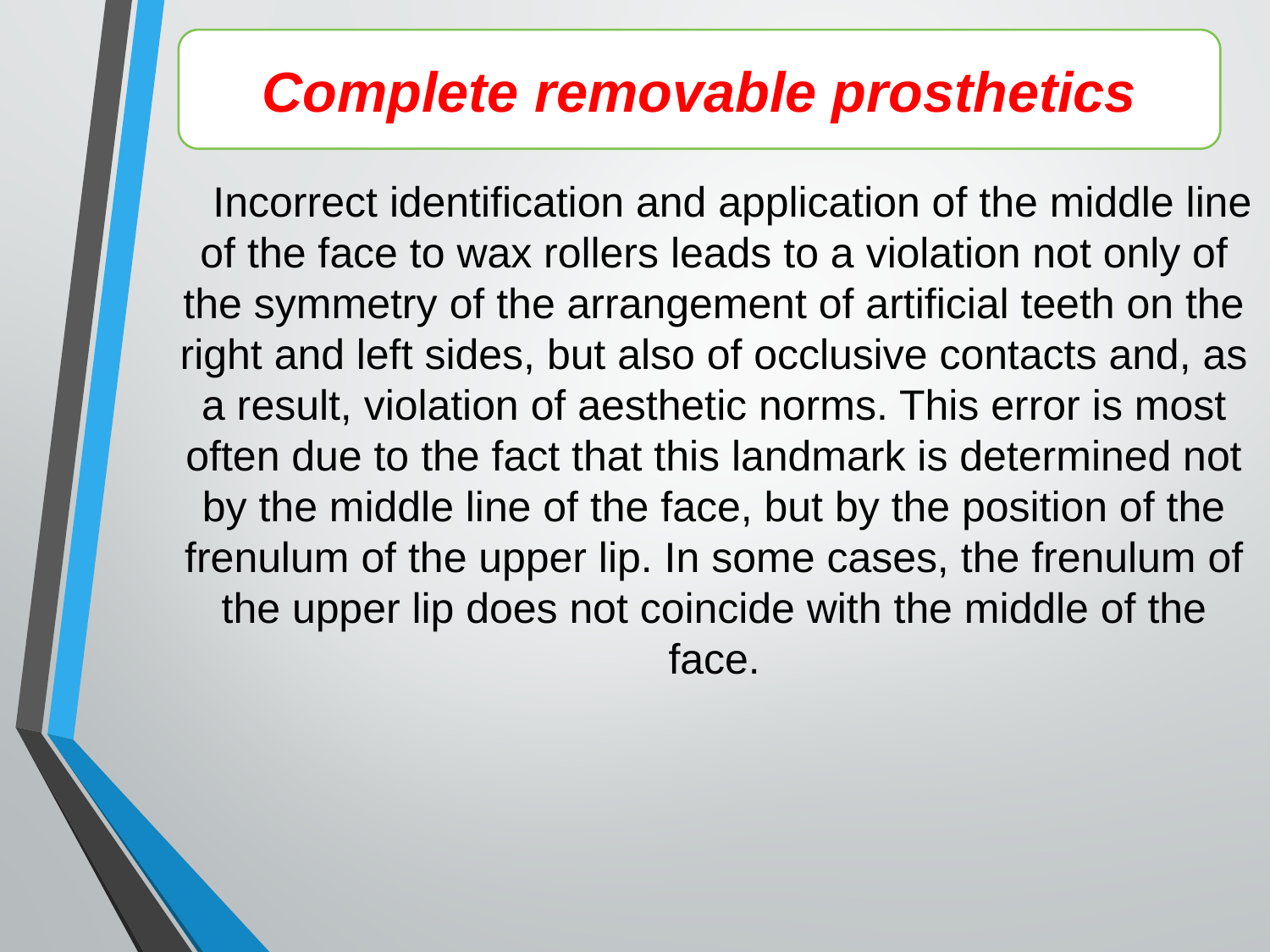

Complete removable prosthetics
Incorrect identification and application of the middle line of the face to wax rollers leads to a violation not only of the symmetry of the arrangement of artificial teeth on the right and left sides, but also of occlusive contacts and, as a result, violation of aesthetic norms. This error is most often due to the fact that this landmark is determined not by the middle line of the face, but by the position of the frenulum of the upper lip. In some cases, the frenulum of the upper lip does not coincide with the middle of the face.